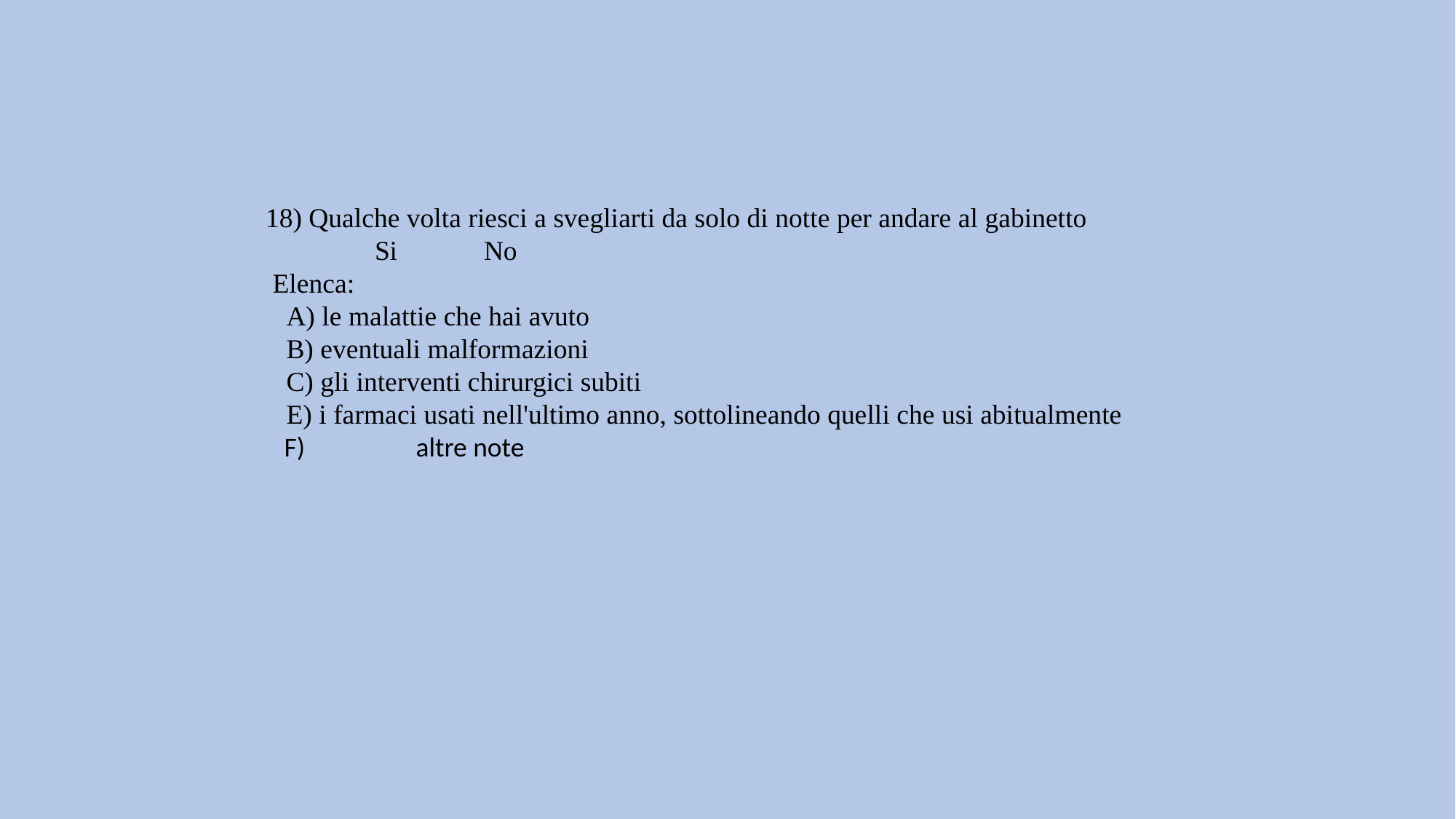

18) Qualche volta riesci a svegliarti da solo di notte per andare al gabinetto		Si	No
 Elenca:
   A) le malattie che hai avuto
   B) eventuali malformazioni
   C) gli interventi chirurgici subiti
   E) i farmaci usati nell'ultimo anno, sottolineando quelli che usi abitualmente
   F)                  altre note